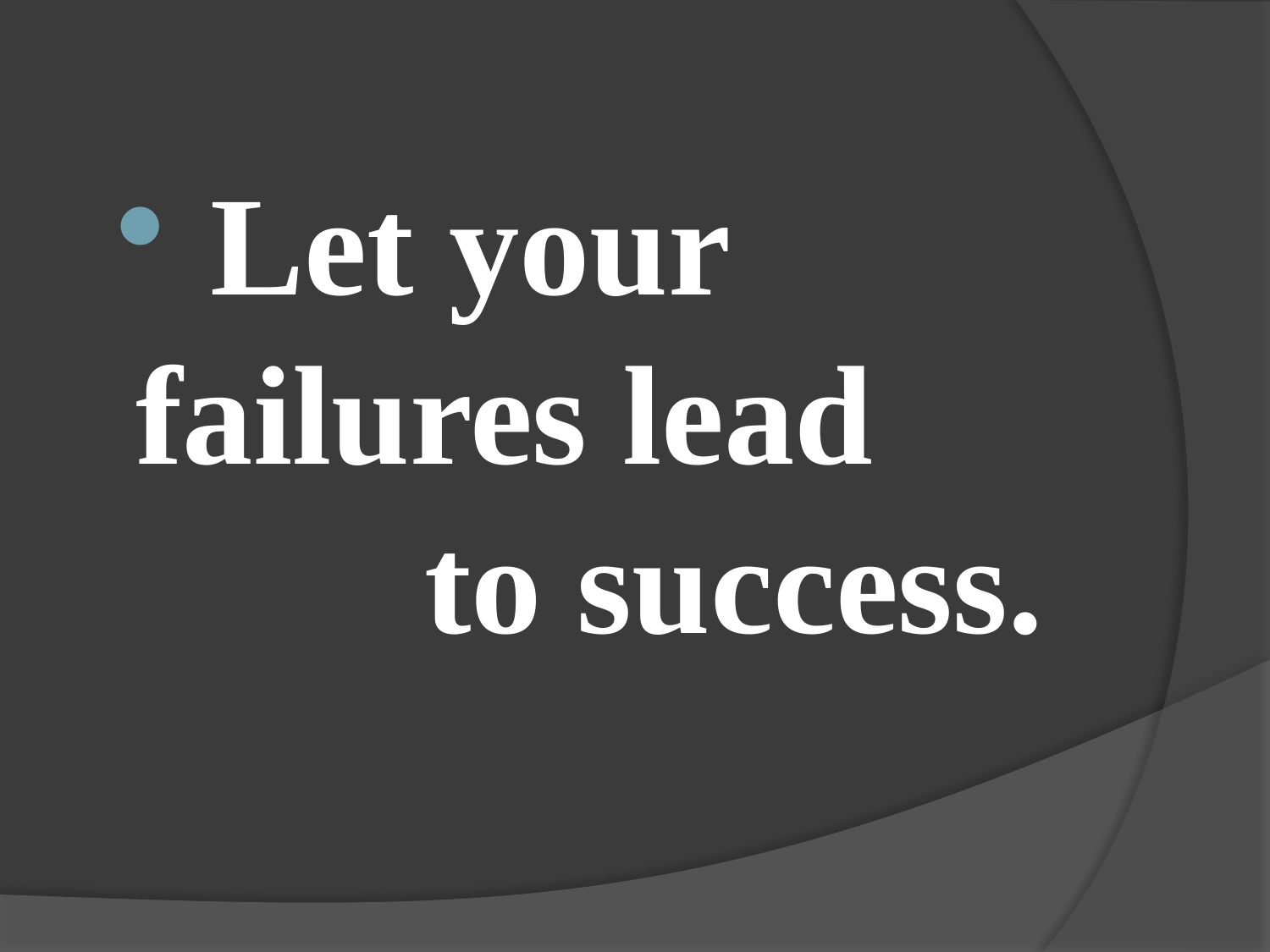

#
 Let your             failures lead              to success.